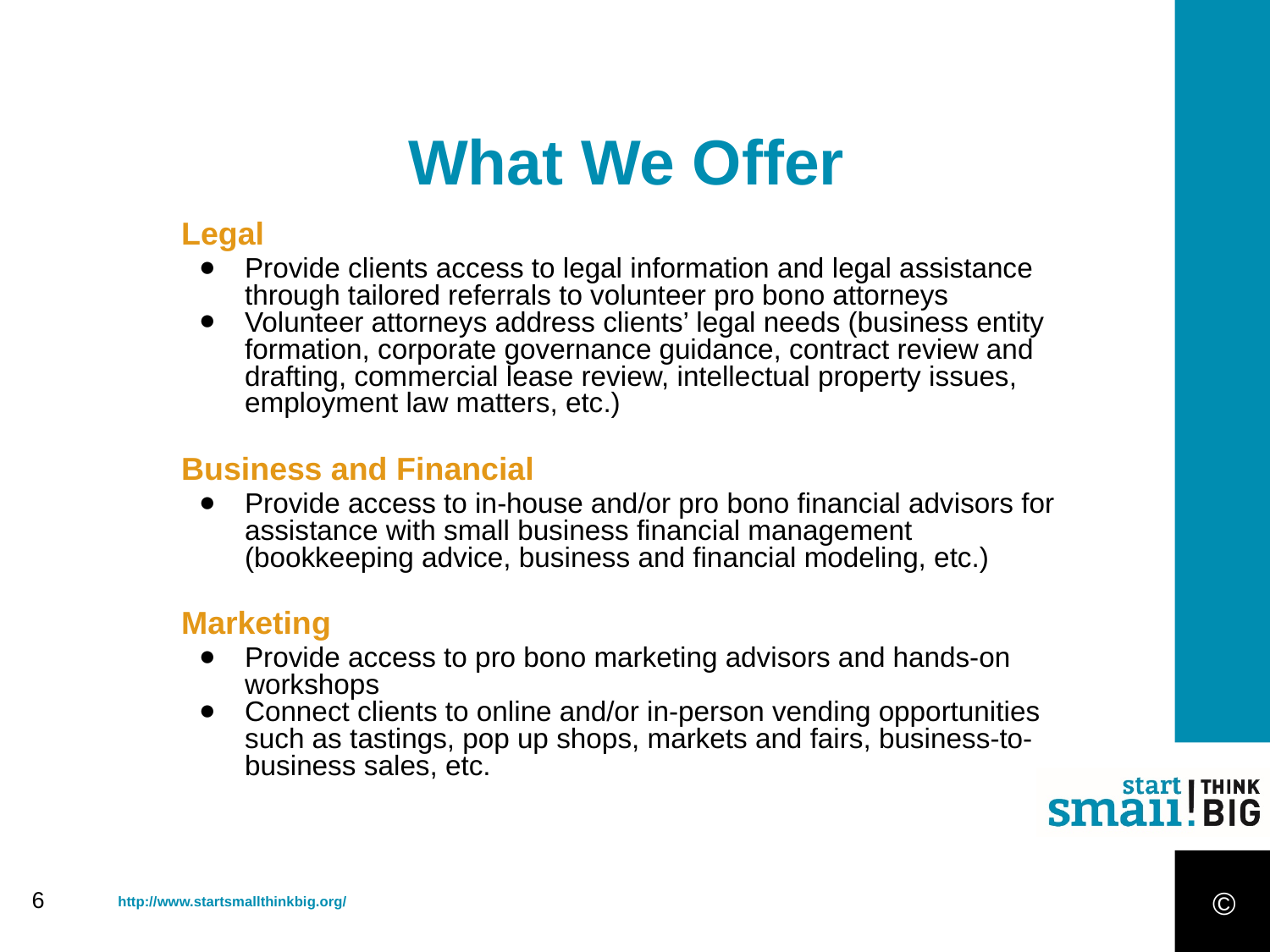

What We Offer
Legal
Provide clients access to legal information and legal assistance through tailored referrals to volunteer pro bono attorneys
Volunteer attorneys address clients’ legal needs (business entity formation, corporate governance guidance, contract review and drafting, commercial lease review, intellectual property issues, employment law matters, etc.)

Business and Financial
Provide access to in-house and/or pro bono financial advisors for assistance with small business financial management (bookkeeping advice, business and financial modeling, etc.)

Marketing
Provide access to pro bono marketing advisors and hands-on workshops
Connect clients to online and/or in-person vending opportunities such as tastings, pop up shops, markets and fairs, business-to-business sales, etc.

©
6